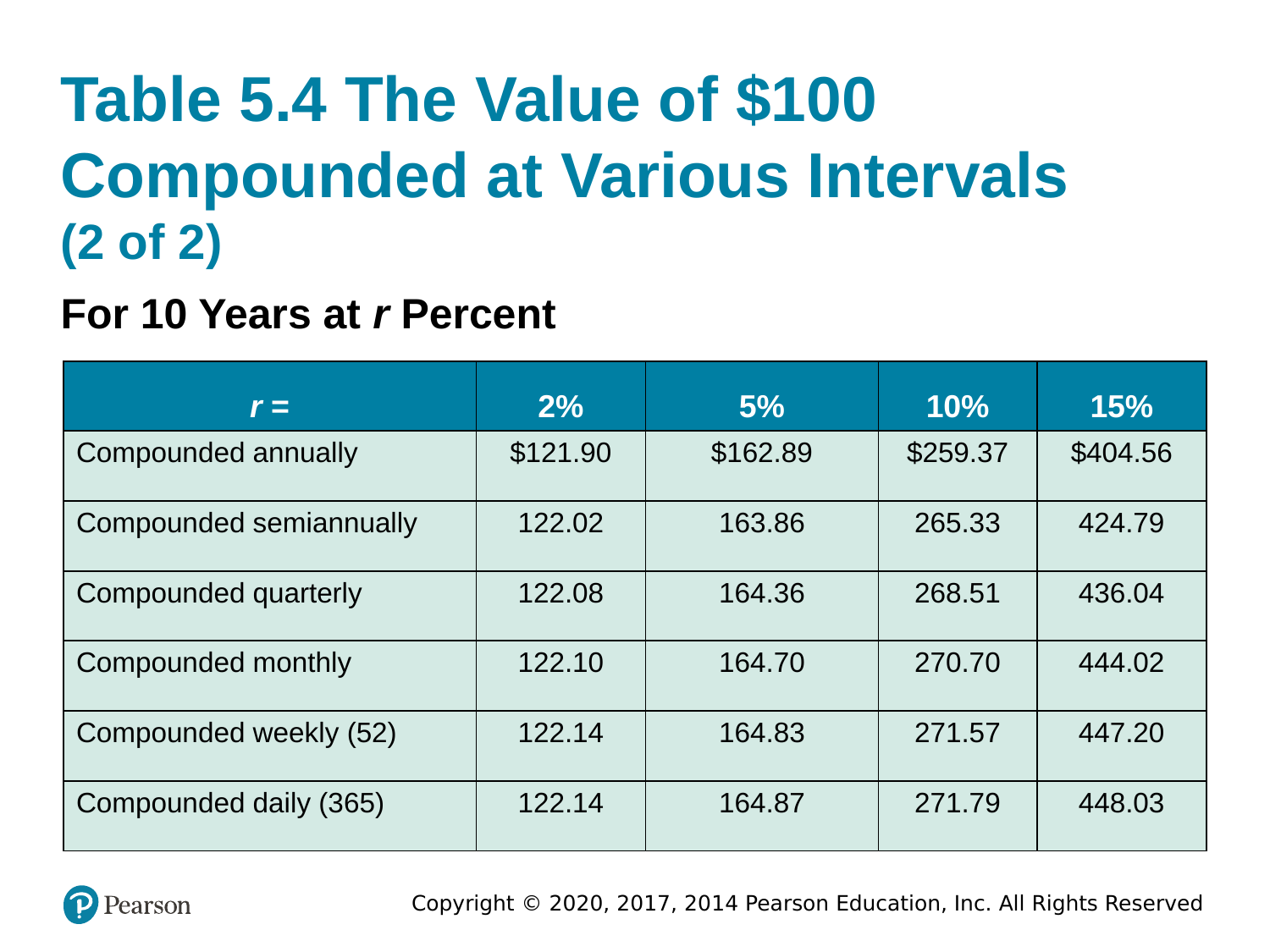

# Table 5.4 The Value of $100 Compounded at Various Intervals (2 of 2)
For 10 Years at r Percent
| r = | 2% | 5% | 10% | 15% |
| --- | --- | --- | --- | --- |
| Compounded annually | $121.90 | $162.89 | $259.37 | $404.56 |
| Compounded semiannually | 122.02 | 163.86 | 265.33 | 424.79 |
| Compounded quarterly | 122.08 | 164.36 | 268.51 | 436.04 |
| Compounded monthly | 122.10 | 164.70 | 270.70 | 444.02 |
| Compounded weekly (52) | 122.14 | 164.83 | 271.57 | 447.20 |
| Compounded daily (365) | 122.14 | 164.87 | 271.79 | 448.03 |